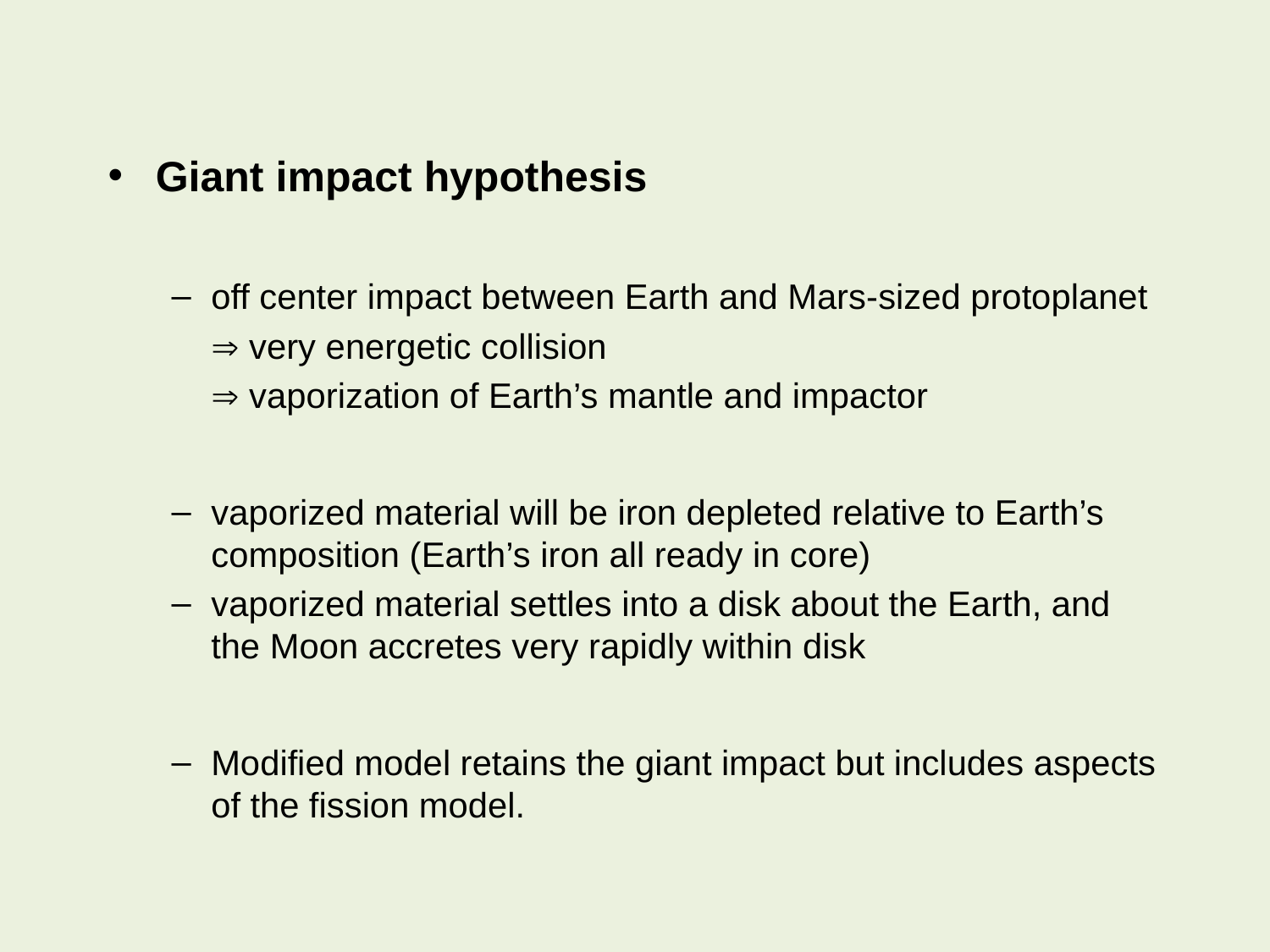

#
Giant impact hypothesis

off center impact between Earth and Mars-sized protoplanet
 	⇒ very energetic collision
	⇒ vaporization of Earth’s mantle and impactor

vaporized material will be iron depleted relative to Earth’s composition (Earth’s iron all ready in core)
vaporized material settles into a disk about the Earth, and the Moon accretes very rapidly within disk

Modified model retains the giant impact but includes aspects of the fission model.